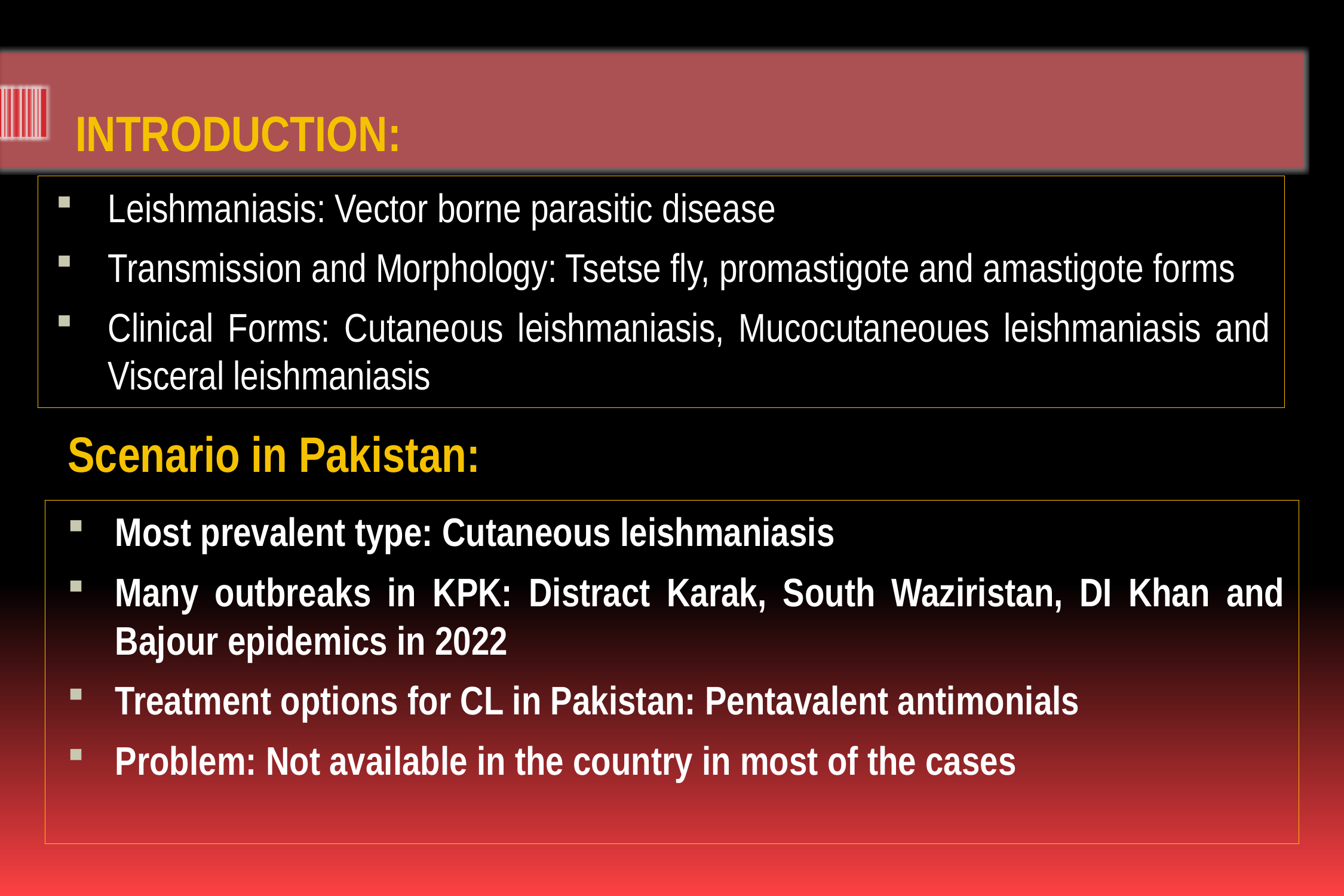

INTRODUCTION:
Leishmaniasis: Vector borne parasitic disease
Transmission and Morphology: Tsetse fly, promastigote and amastigote forms
Clinical Forms: Cutaneous leishmaniasis, Mucocutaneoues leishmaniasis and Visceral leishmaniasis

Scenario in Pakistan:
Most prevalent type: Cutaneous leishmaniasis
Many outbreaks in KPK: Distract Karak, South Waziristan, DI Khan and Bajour epidemics in 2022
Treatment options for CL in Pakistan: Pentavalent antimonials
Problem: Not available in the country in most of the cases